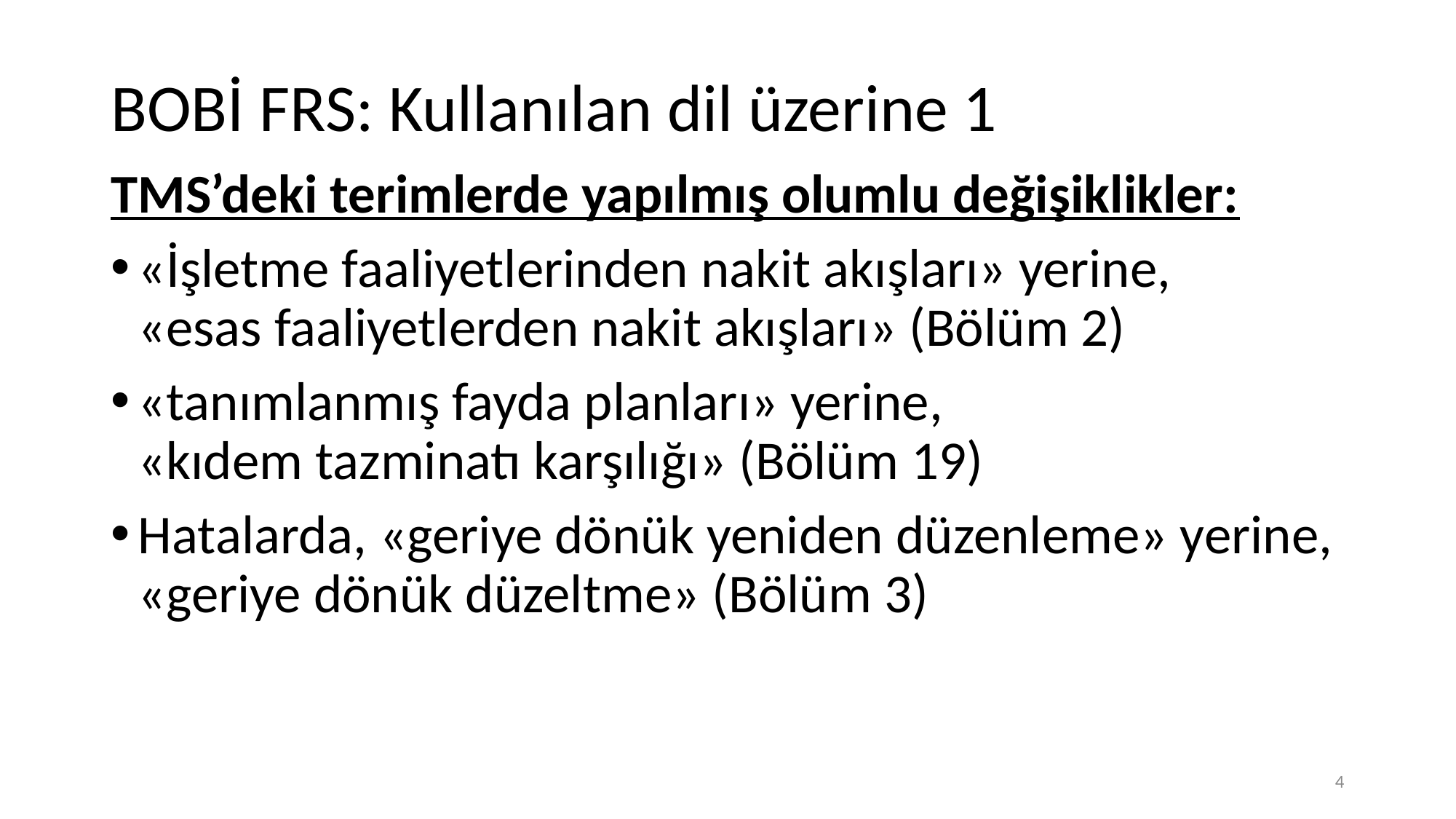

# BOBİ FRS: Kullanılan dil üzerine 1
TMS’deki terimlerde yapılmış olumlu değişiklikler:
«İşletme faaliyetlerinden nakit akışları» yerine,
«esas faaliyetlerden nakit akışları» (Bölüm 2)
«tanımlanmış fayda planları» yerine,
«kıdem tazminatı karşılığı» (Bölüm 19)
Hatalarda, «geriye dönük yeniden düzenleme» yerine,
«geriye dönük düzeltme» (Bölüm 3)
4